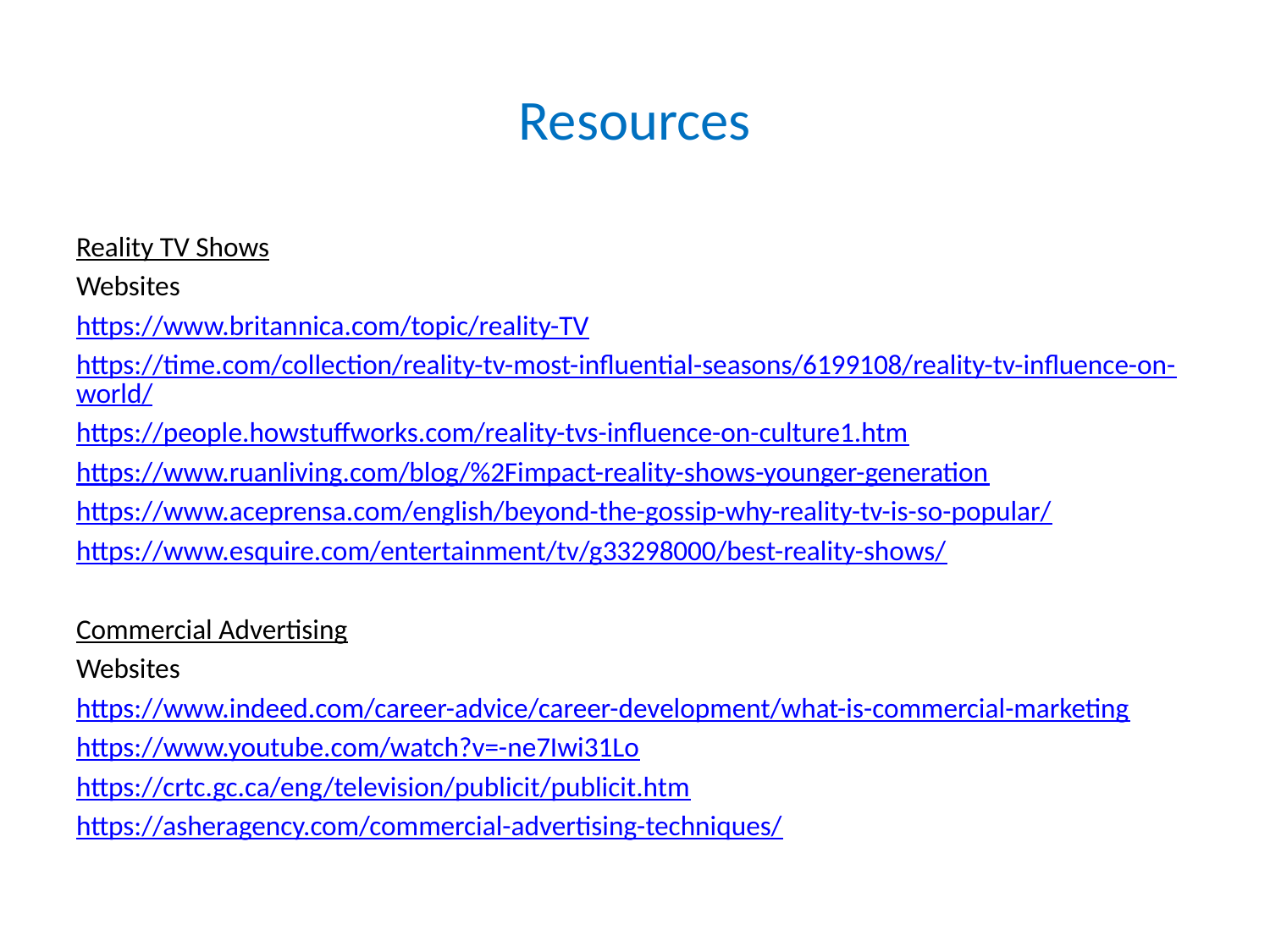

# Resources
Reality TV Shows
Websites
https://www.britannica.com/topic/reality-TV
https://time.com/collection/reality-tv-most-influential-seasons/6199108/reality-tv-influence-on-world/
https://people.howstuffworks.com/reality-tvs-influence-on-culture1.htm
https://www.ruanliving.com/blog/%2Fimpact-reality-shows-younger-generation
https://www.aceprensa.com/english/beyond-the-gossip-why-reality-tv-is-so-popular/
https://www.esquire.com/entertainment/tv/g33298000/best-reality-shows/

Commercial Advertising
Websites
https://www.indeed.com/career-advice/career-development/what-is-commercial-marketing
https://www.youtube.com/watch?v=-ne7Iwi31Lo
https://crtc.gc.ca/eng/television/publicit/publicit.htm
https://asheragency.com/commercial-advertising-techniques/